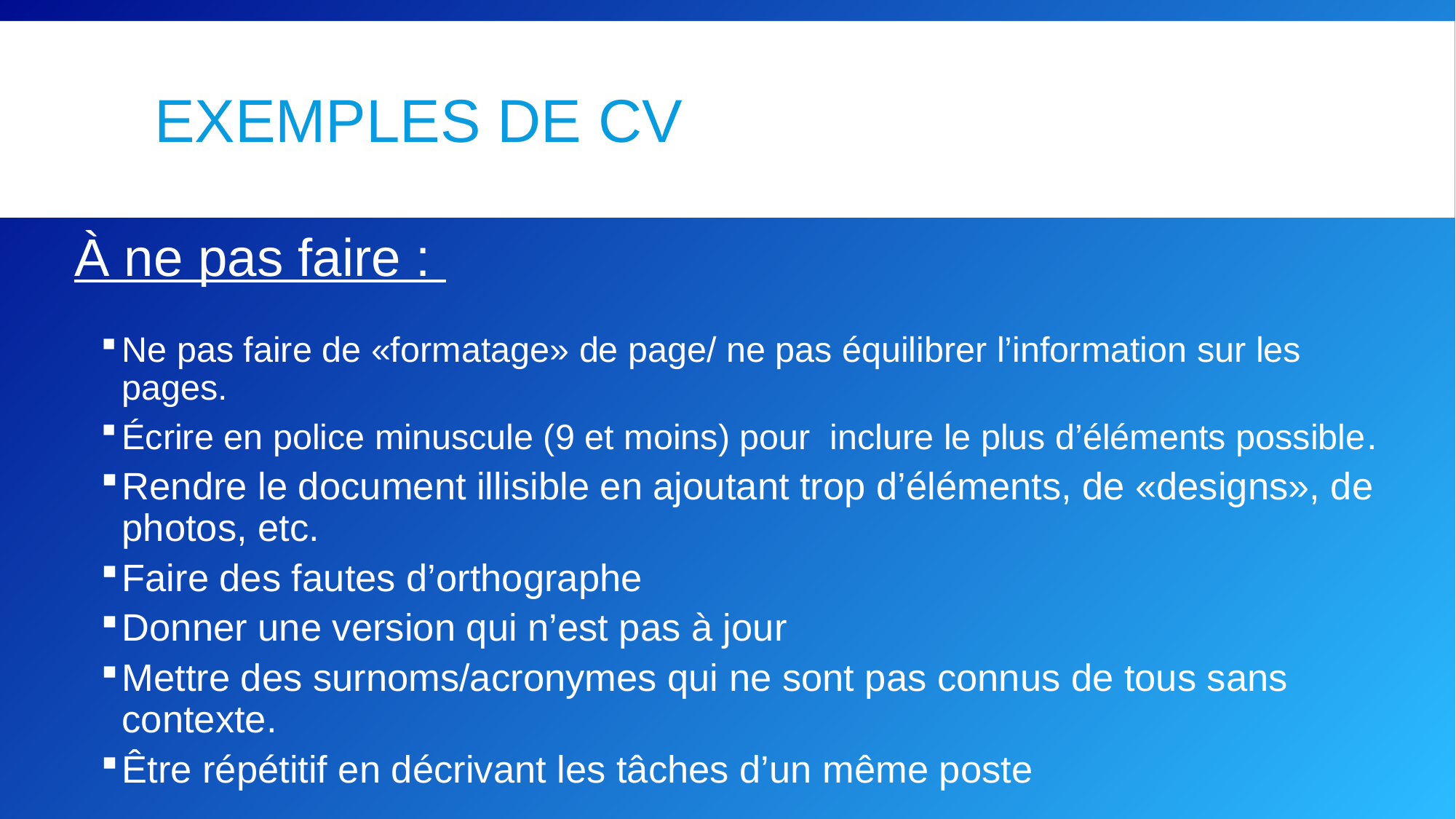

# Exemples de CV
À ne pas faire :

Ne pas faire de «formatage» de page/ ne pas équilibrer l’information sur les pages.
Écrire en police minuscule (9 et moins) pour  inclure le plus d’éléments possible.
Rendre le document illisible en ajoutant trop d’éléments, de «designs», de photos, etc.
Faire des fautes d’orthographe
Donner une version qui n’est pas à jour
Mettre des surnoms/acronymes qui ne sont pas connus de tous sans contexte.
Être répétitif en décrivant les tâches d’un même poste